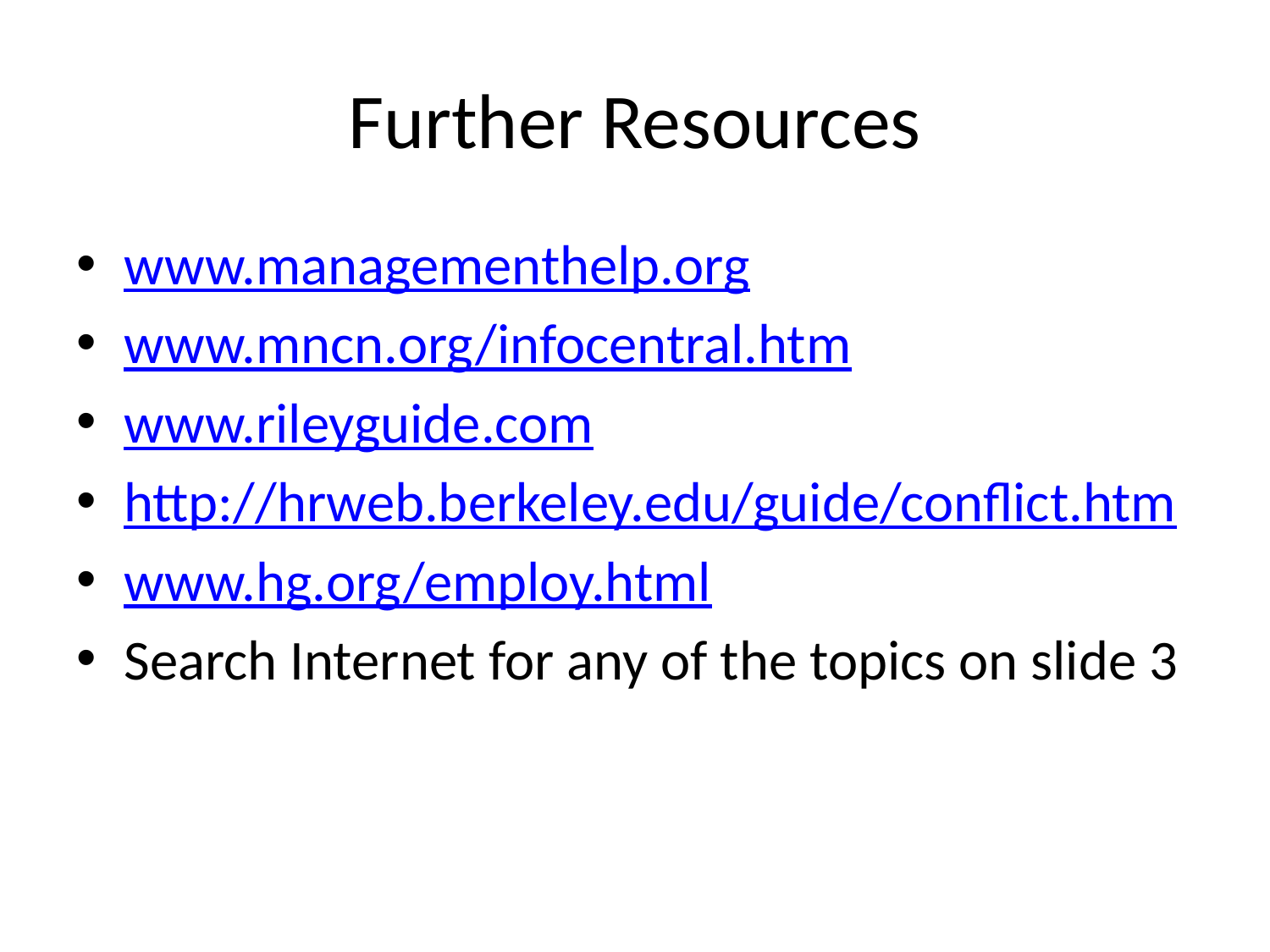

Further Resources
www.managementhelp.org
www.mncn.org/infocentral.htm
www.rileyguide.com
http://hrweb.berkeley.edu/guide/conflict.htm
www.hg.org/employ.html
Search Internet for any of the topics on slide 3